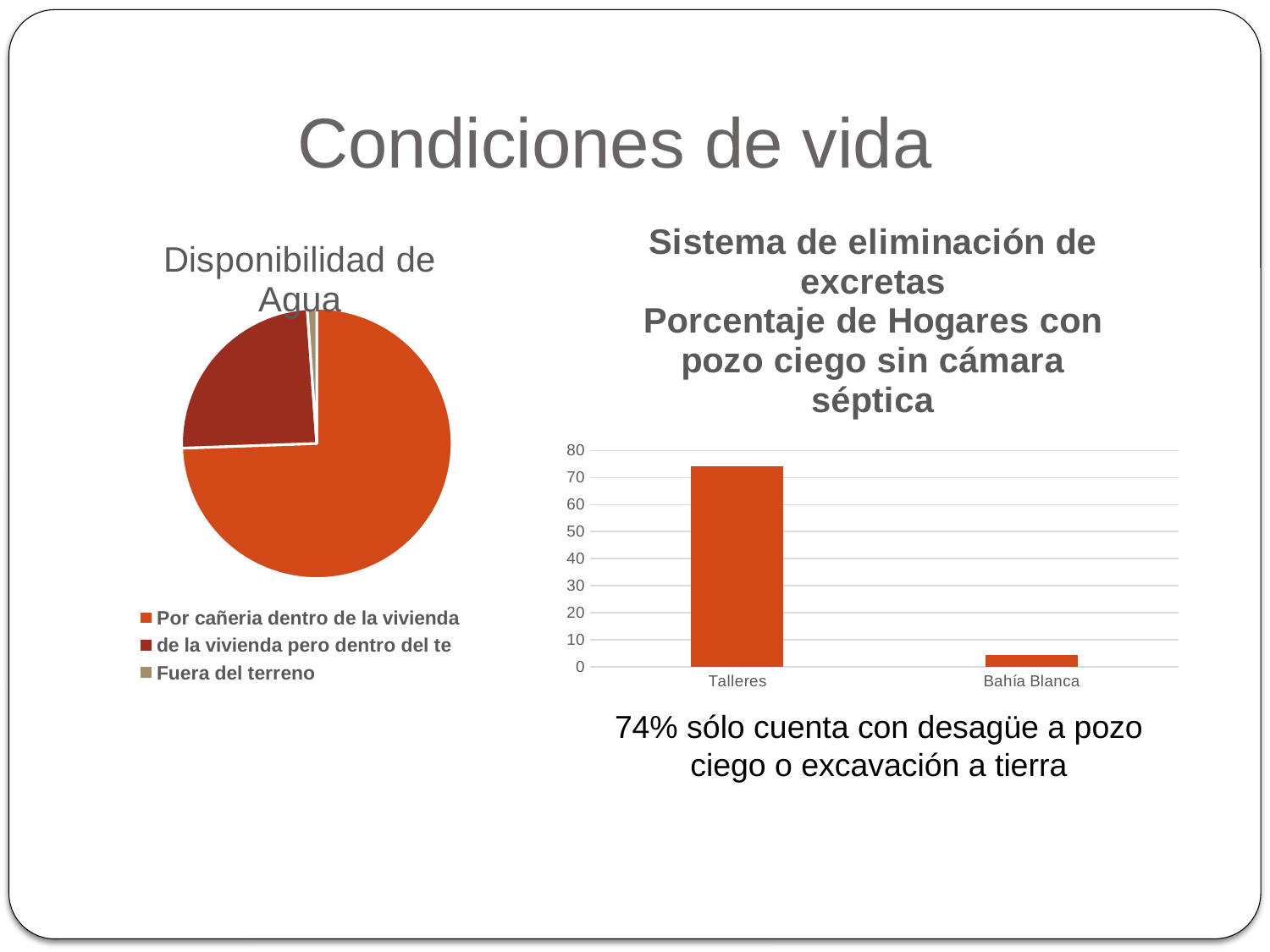

# Condiciones de vida

### Chart: Sistema de eliminación de excretas
Porcentaje de Hogares con pozo ciego sin cámara séptica

| Category |  |
|---|---|
| Talleres | 74.25 |
| Bahía Blanca | 4.3 |

### Chart: Disponibilidad de Agua

| Category |  |
|---|---|
| Por cañeria dentro de la vivienda | 265.0 |
| de la vivienda pero dentro del te | 87.0 |
| Fuera del terreno | 4.0 |
74% sólo cuenta con desagüe a pozo ciego o excavación a tierra